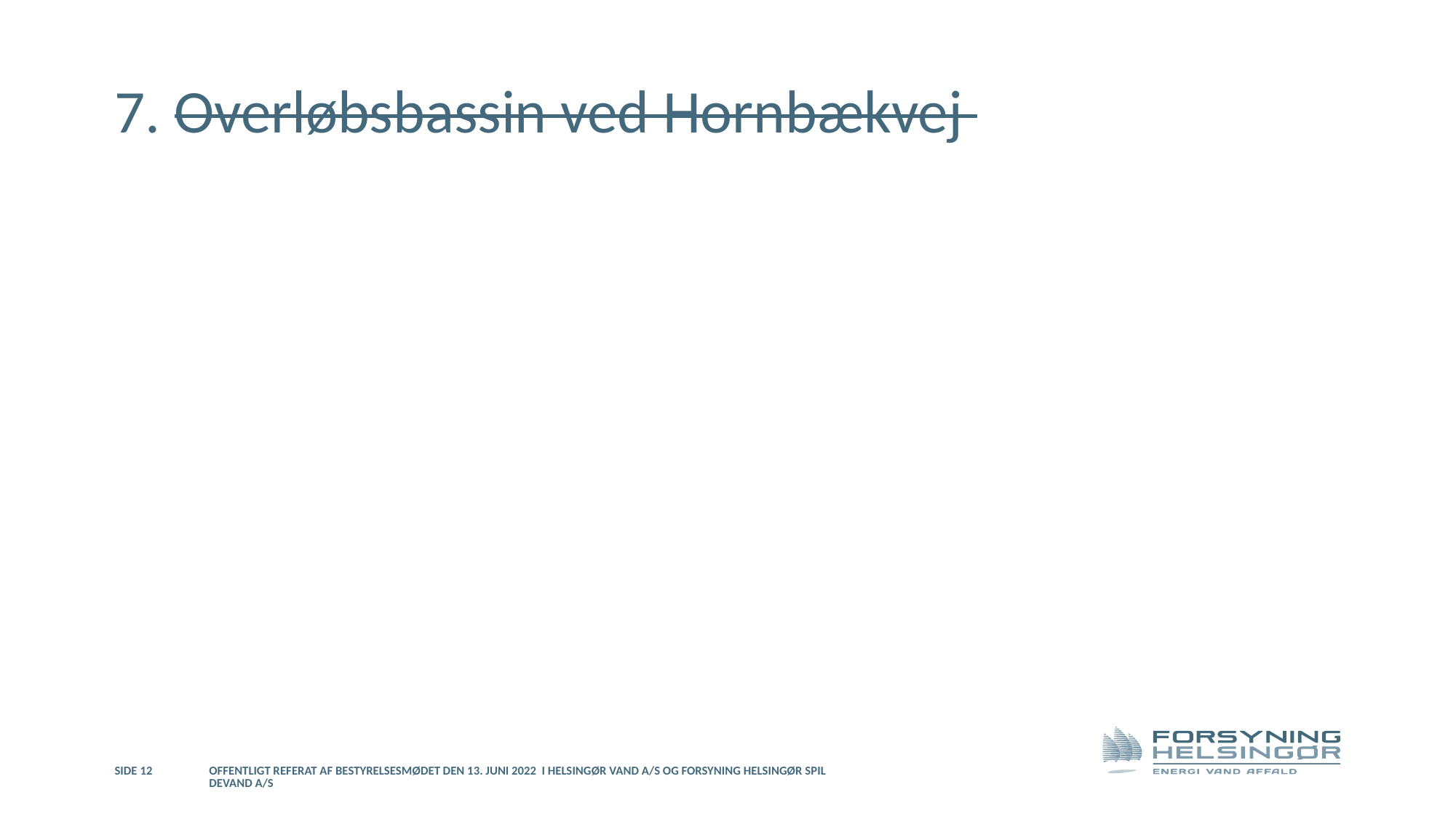

# 7. Overløbsbassin ved Hornbækvej
Side 12
Offentligt referat af bestyrelsesmødet den 13. juni 2022  i Helsingør Vand A/S og Forsyning Helsingør Spildevand A/S